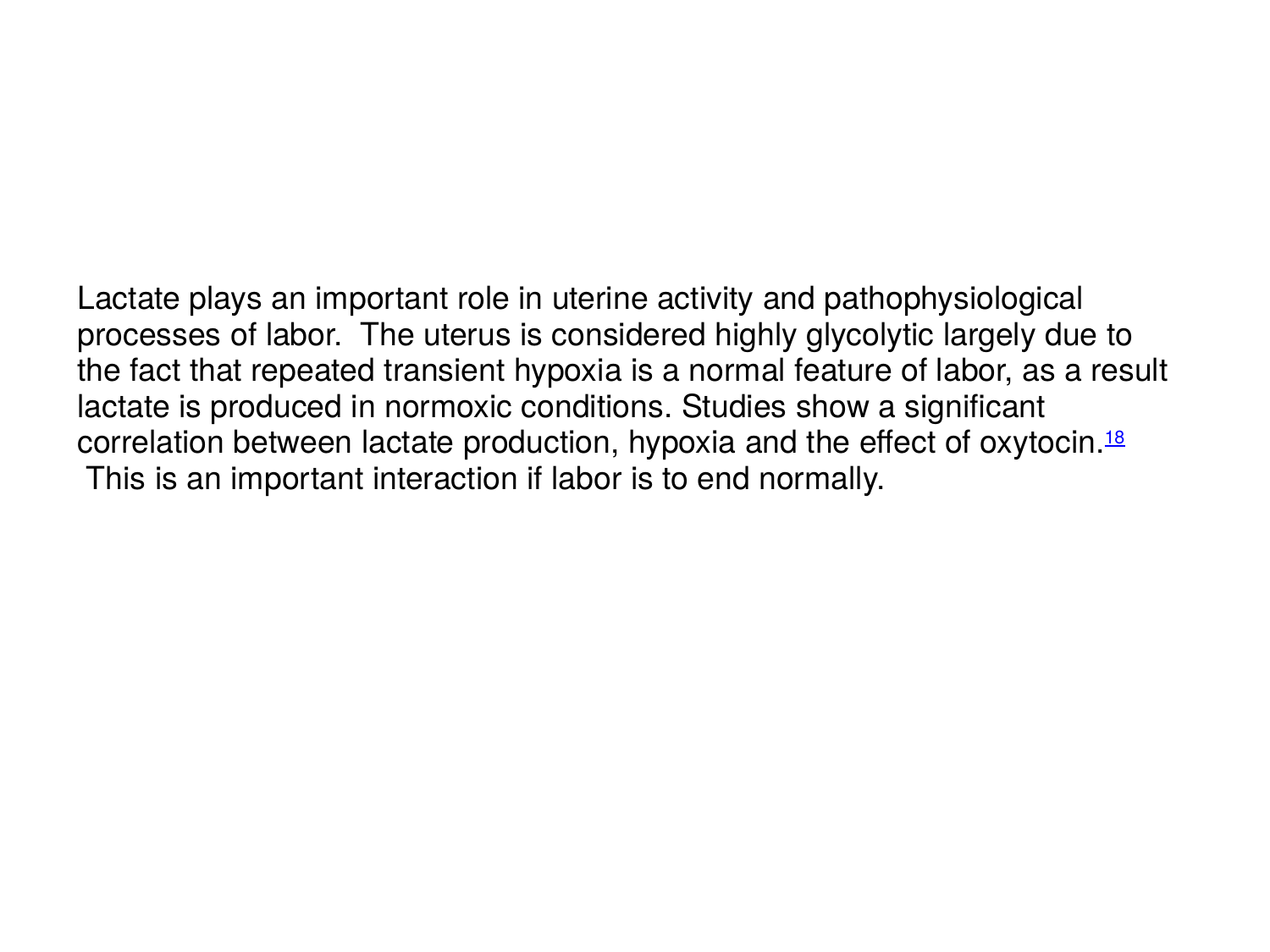

Lactate plays an important role in uterine activity and pathophysiological processes of labor.  The uterus is considered highly glycolytic largely due to the fact that repeated transient hypoxia is a normal feature of labor, as a result lactate is produced in normoxic conditions. Studies show a significant correlation between lactate production, hypoxia and the effect of oxytocin.18 This is an important interaction if labor is to end normally.